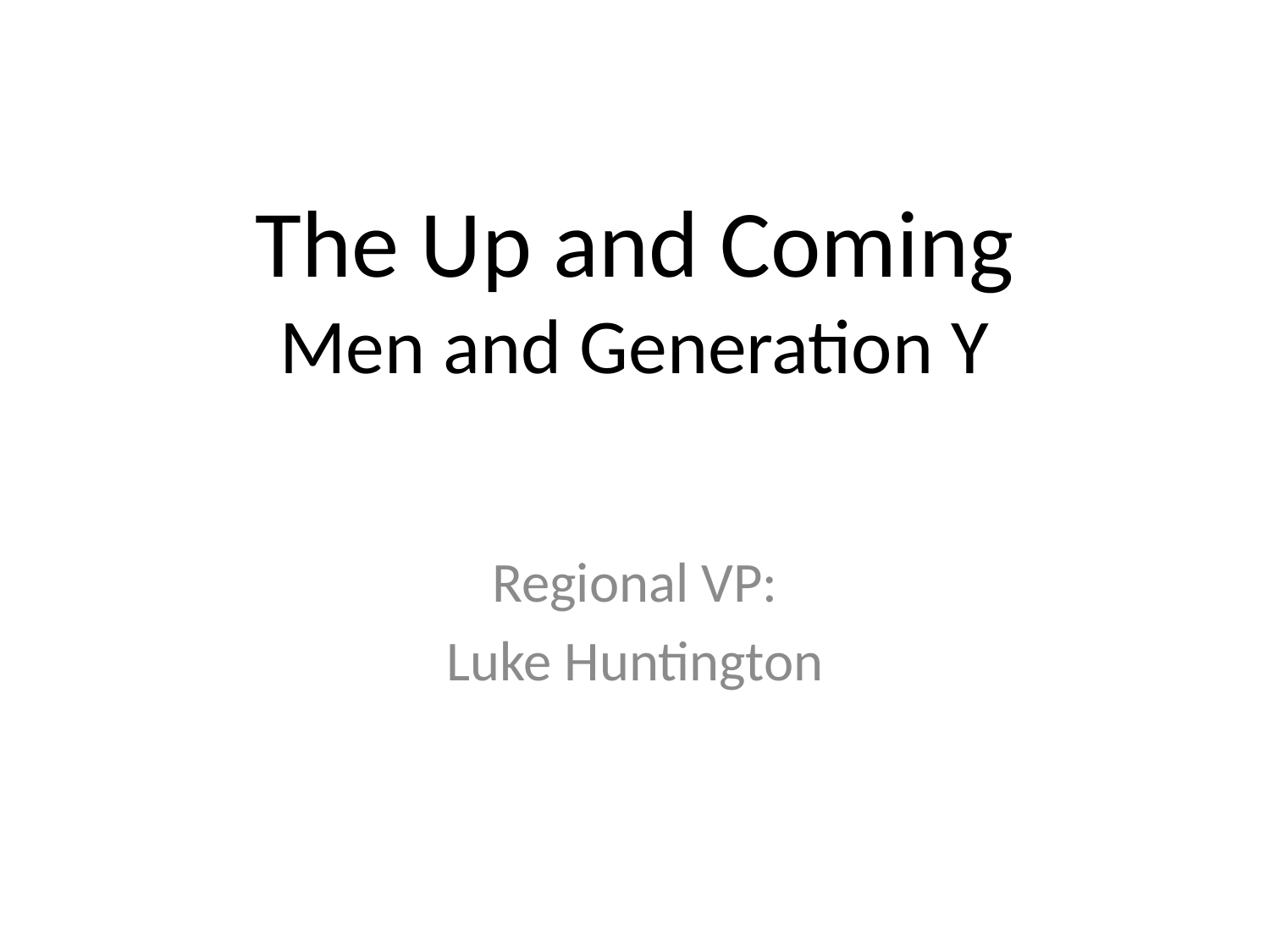

# The Up and Coming Men and Generation Y
Regional VP:
Luke Huntington